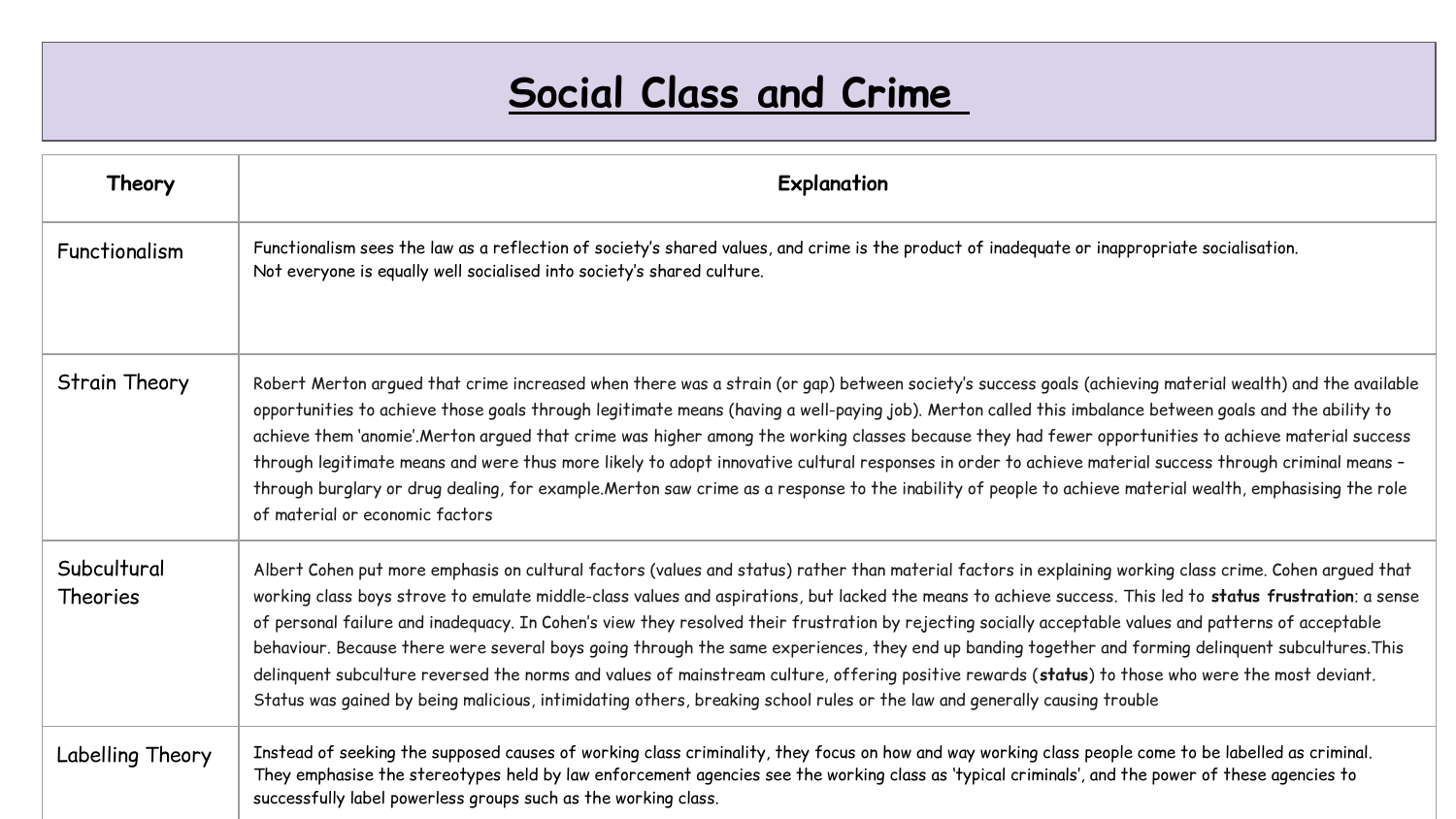

Social Class and Crime
| Theory | Explanation |
| --- | --- |
| Functionalism | Functionalism sees the law as a reflection of society’s shared values, and crime is the product of inadequate or inappropriate socialisation. Not everyone is equally well socialised into society’s shared culture. |
| Strain Theory | Robert Merton argued that crime increased when there was a strain (or gap) between society’s success goals (achieving material wealth) and the available opportunities to achieve those goals through legitimate means (having a well-paying job). Merton called this imbalance between goals and the ability to achieve them ‘anomie’.Merton argued that crime was higher among the working classes because they had fewer opportunities to achieve material success through legitimate means and were thus more likely to adopt innovative cultural responses in order to achieve material success through criminal means – through burglary or drug dealing, for example.Merton saw crime as a response to the inability of people to achieve material wealth, emphasising the role of material or economic factors |
| Subcultural Theories | Albert Cohen put more emphasis on cultural factors (values and status) rather than material factors in explaining working class crime. Cohen argued that working class boys strove to emulate middle-class values and aspirations, but lacked the means to achieve success. This led to status frustration: a sense of personal failure and inadequacy. In Cohen’s view they resolved their frustration by rejecting socially acceptable values and patterns of acceptable behaviour. Because there were several boys going through the same experiences, they end up banding together and forming delinquent subcultures.This delinquent subculture reversed the norms and values of mainstream culture, offering positive rewards (status) to those who were the most deviant. Status was gained by being malicious, intimidating others, breaking school rules or the law and generally causing trouble |
| Labelling Theory | Instead of seeking the supposed causes of working class criminality, they focus on how and way working class people come to be labelled as criminal. They emphasise the stereotypes held by law enforcement agencies see the working class as ‘typical criminals’, and the power of these agencies to successfully label powerless groups such as the working class. |